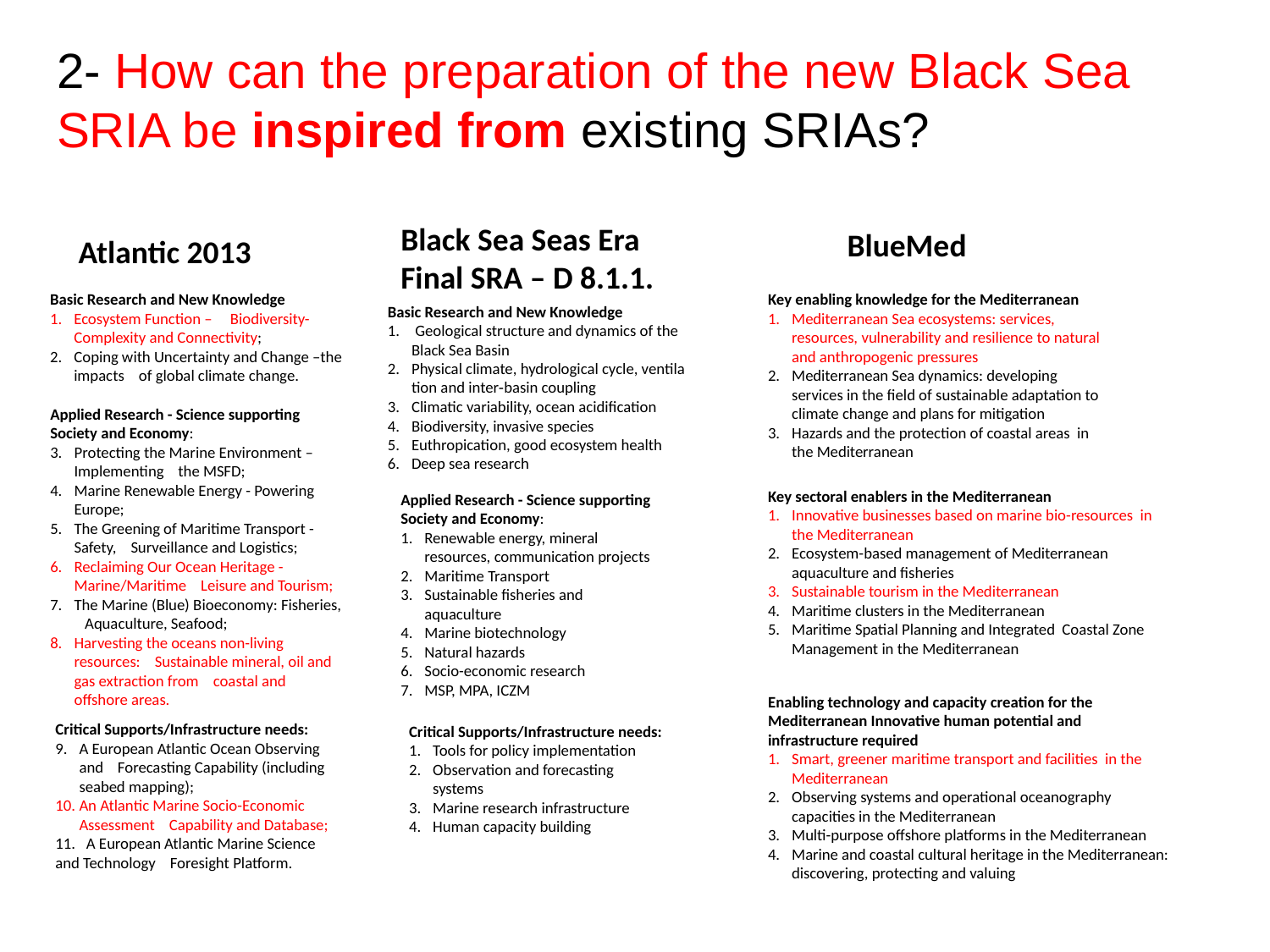

2- How can the preparation of the new Black Sea
SRIA be inspired from existing SRIAs?
Black Sea Seas Era
Final SRA – D 8.1.1.
BlueMed
Atlantic 2013
Basic Research and New Knowledge
Ecosystem Function –     Biodiversity- Complexity and Connectivity;
Coping with Uncertainty and Change –the impacts    of global climate change.
Key enabling knowledge for the Mediterranean
Mediterranean Sea ecosystems: services,  resources, vulnerability and resilience to natural  and anthropogenic pressures
Mediterranean Sea dynamics: developing services in the field of sustainable adaptation to climate change and plans for mitigation
Hazards and the protection of coastal areas  in the Mediterranean
Basic Research and New Knowledge
 Geological structure and dynamics of the Black Sea Basin
Physical climate, hydrological cycle, ventilation and inter‐basin coupling
Climatic variability, ocean acidification
Biodiversity, invasive species
Euthropication, good ecosystem health
Deep sea research
Applied Research - Science supporting Society and Economy:
Protecting the Marine Environment – Implementing    the MSFD;
Marine Renewable Energy - Powering Europe;
The Greening of Maritime Transport - Safety,    Surveillance and Logistics;
Reclaiming Our Ocean Heritage - Marine/Maritime    Leisure and Tourism;
The Marine (Blue) Bioeconomy: Fisheries,    Aquaculture, Seafood;
Harvesting the oceans non-living resources:    Sustainable mineral, oil and gas extraction from    coastal and offshore areas.
Key sectoral enablers in the Mediterranean
Innovative businesses based on marine bio-resources  in the Mediterranean
Ecosystem-based management of Mediterranean aquaculture and fisheries
Sustainable tourism in the Mediterranean
Maritime clusters in the Mediterranean
Maritime Spatial Planning and Integrated  Coastal Zone Management in the Mediterranean
Applied Research - Science supporting Society and Economy:
Renewable energy, mineral resources, communication projects
Maritime Transport
Sustainable fisheries and aquaculture
Marine biotechnology
Natural hazards
Socio-economic research
MSP, MPA, ICZM
Enabling technology and capacity creation for the Mediterranean Innovative human potential and infrastructure required
Smart, greener maritime transport and facilities  in the Mediterranean
Observing systems and operational oceanography capacities in the Mediterranean
Multi-purpose offshore platforms in the Mediterranean
Marine and coastal cultural heritage in the Mediterranean: discovering, protecting and valuing
Critical Supports/Infrastructure needs:
A European Atlantic Ocean Observing and    Forecasting Capability (including seabed mapping);
An Atlantic Marine Socio-Economic Assessment    Capability and Database;
11.   A European Atlantic Marine Science and Technology    Foresight Platform.
Critical Supports/Infrastructure needs:
Tools for policy implementation
Observation and forecasting systems
Marine research infrastructure
Human capacity building